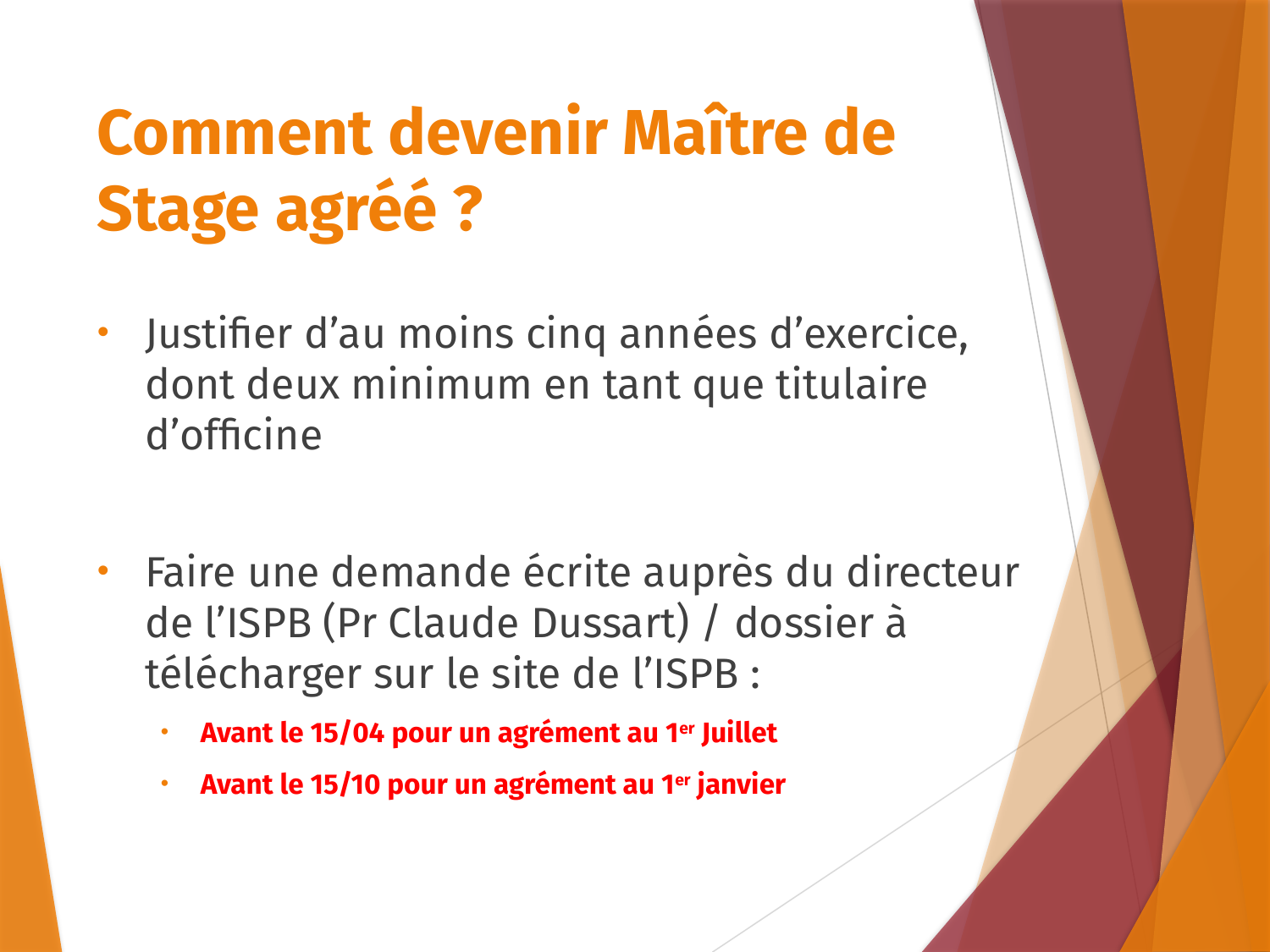

# Comment devenir Maître de Stage agréé ?
Justifier d’au moins cinq années d’exercice, dont deux minimum en tant que titulaire d’officine

Faire une demande écrite auprès du directeur de l’ISPB (Pr Claude Dussart) / dossier à télécharger sur le site de l’ISPB :
Avant le 15/04 pour un agrément au 1er Juillet
Avant le 15/10 pour un agrément au 1er janvier